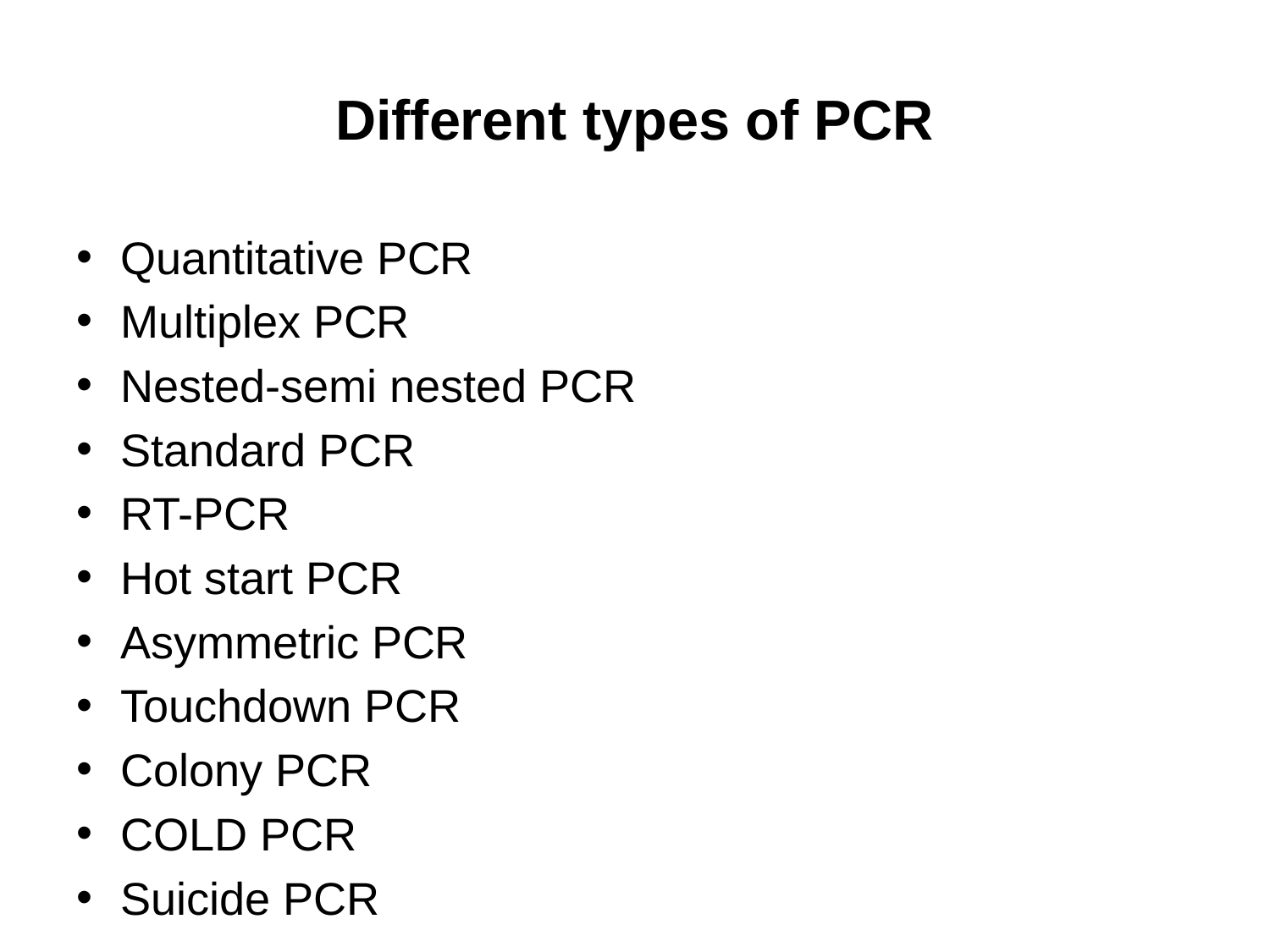

# Different types of PCR
Quantitative PCR
Multiplex PCR
Nested-semi nested PCR
Standard PCR
RT-PCR
Hot start PCR
Asymmetric PCR
Touchdown PCR
Colony PCR
COLD PCR
Suicide PCR